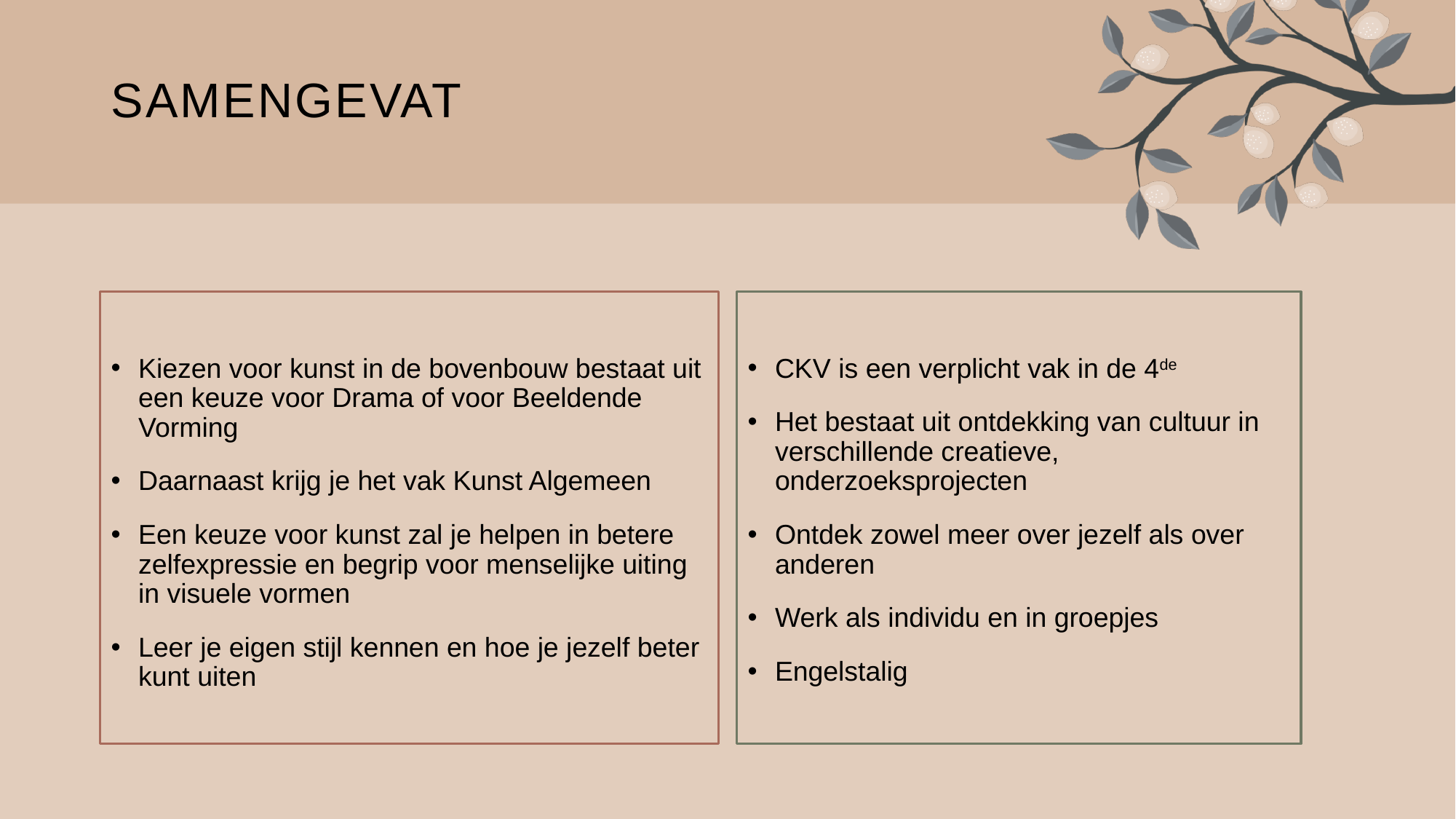

# Samengevat

CKV is een verplicht vak in de 4de
Het bestaat uit ontdekking van cultuur in verschillende creatieve, onderzoeksprojecten
Ontdek zowel meer over jezelf als over anderen
Werk als individu en in groepjes
Engelstalig

Kiezen voor kunst in de bovenbouw bestaat uit een keuze voor Drama of voor Beeldende Vorming
Daarnaast krijg je het vak Kunst Algemeen
Een keuze voor kunst zal je helpen in betere zelfexpressie en begrip voor menselijke uiting in visuele vormen
Leer je eigen stijl kennen en hoe je jezelf beter kunt uiten